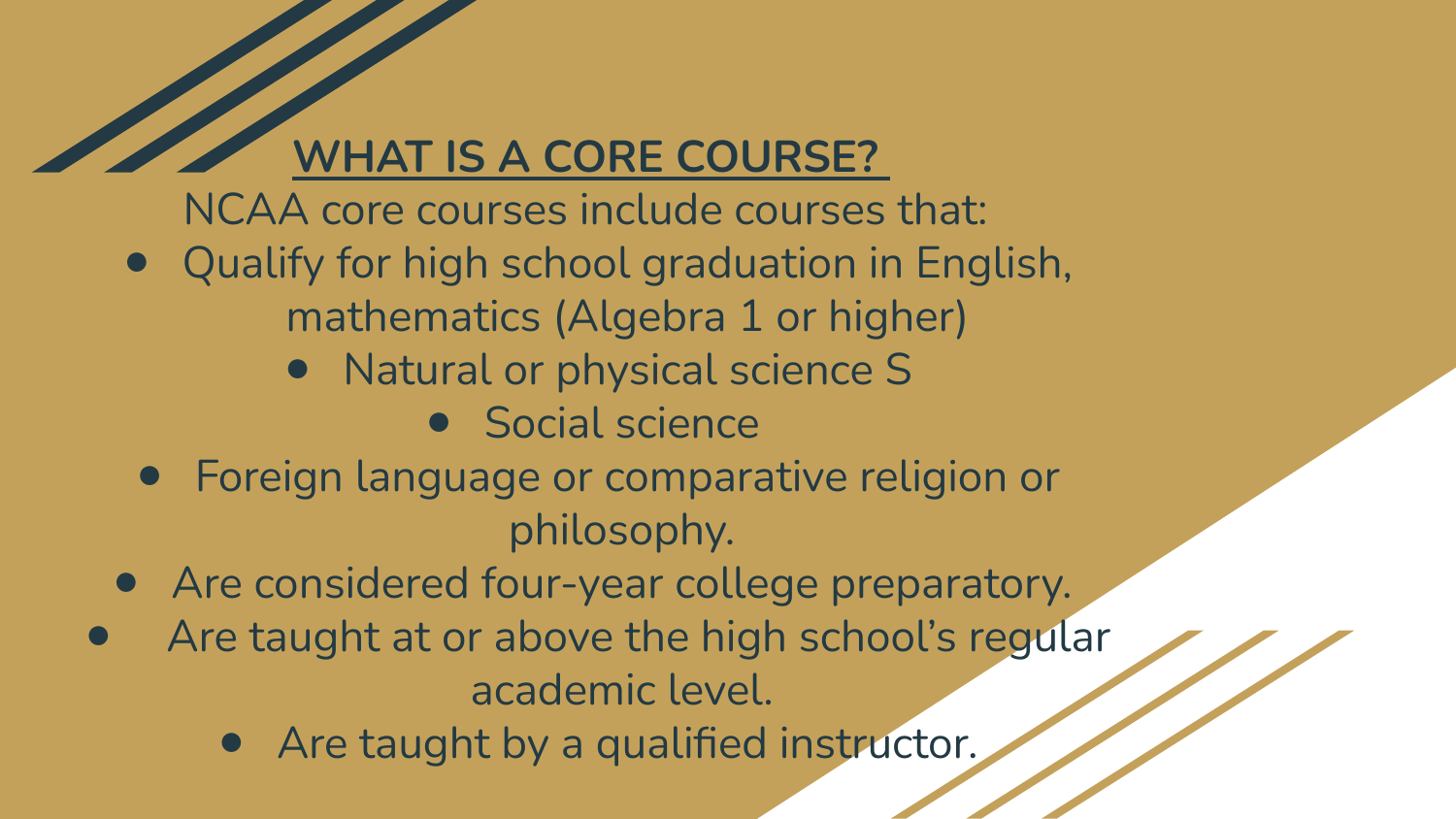

# WHAT IS A CORE COURSE?
NCAA core courses include courses that:
Qualify for high school graduation in English, mathematics (Algebra 1 or higher)
Natural or physical science S
Social science
Foreign language or comparative religion or philosophy.
Are considered four-year college preparatory.
  Are taught at or above the high school’s regular academic level.
Are taught by a qualified instructor.